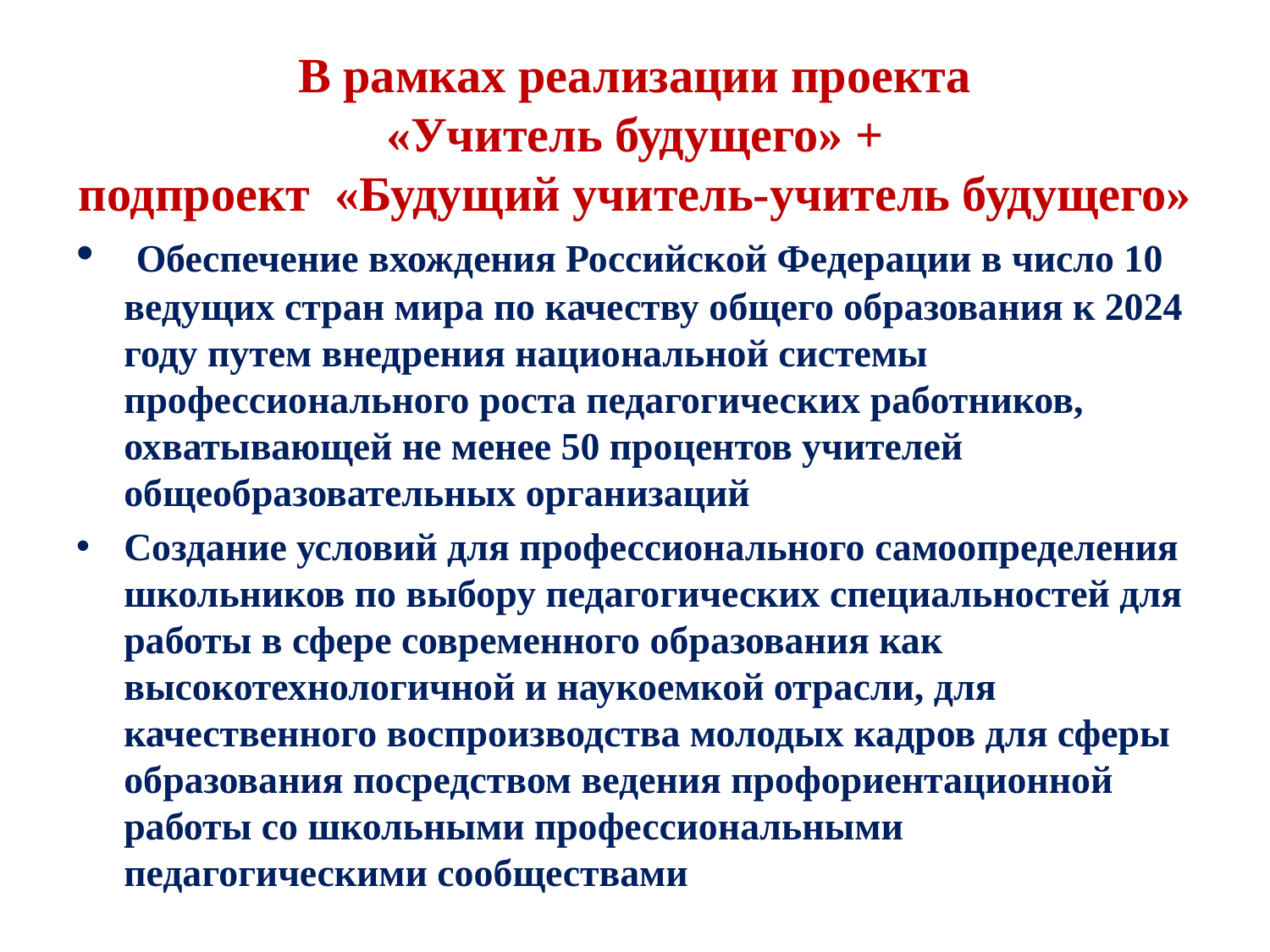

# В рамках реализации проекта «Учитель будущего» + подпроект  «Будущий учитель-учитель будущего»
 Обеспечение вхождения Российской Федерации в число 10 ведущих стран мира по качеству общего образования к 2024 году путем внедрения национальной системы профессионального роста педагогических работников, охватывающей не менее 50 процентов учителей общеобразовательных организаций
Создание условий для профессионального самоопределения школьников по выбору педагогических специальностей для работы в сфере современного образования как высокотехнологичной и наукоемкой отрасли, для качественного воспроизводства молодых кадров для сферы образования посредством ведения профориентационной работы со школьными профессиональными педагогическими сообществами